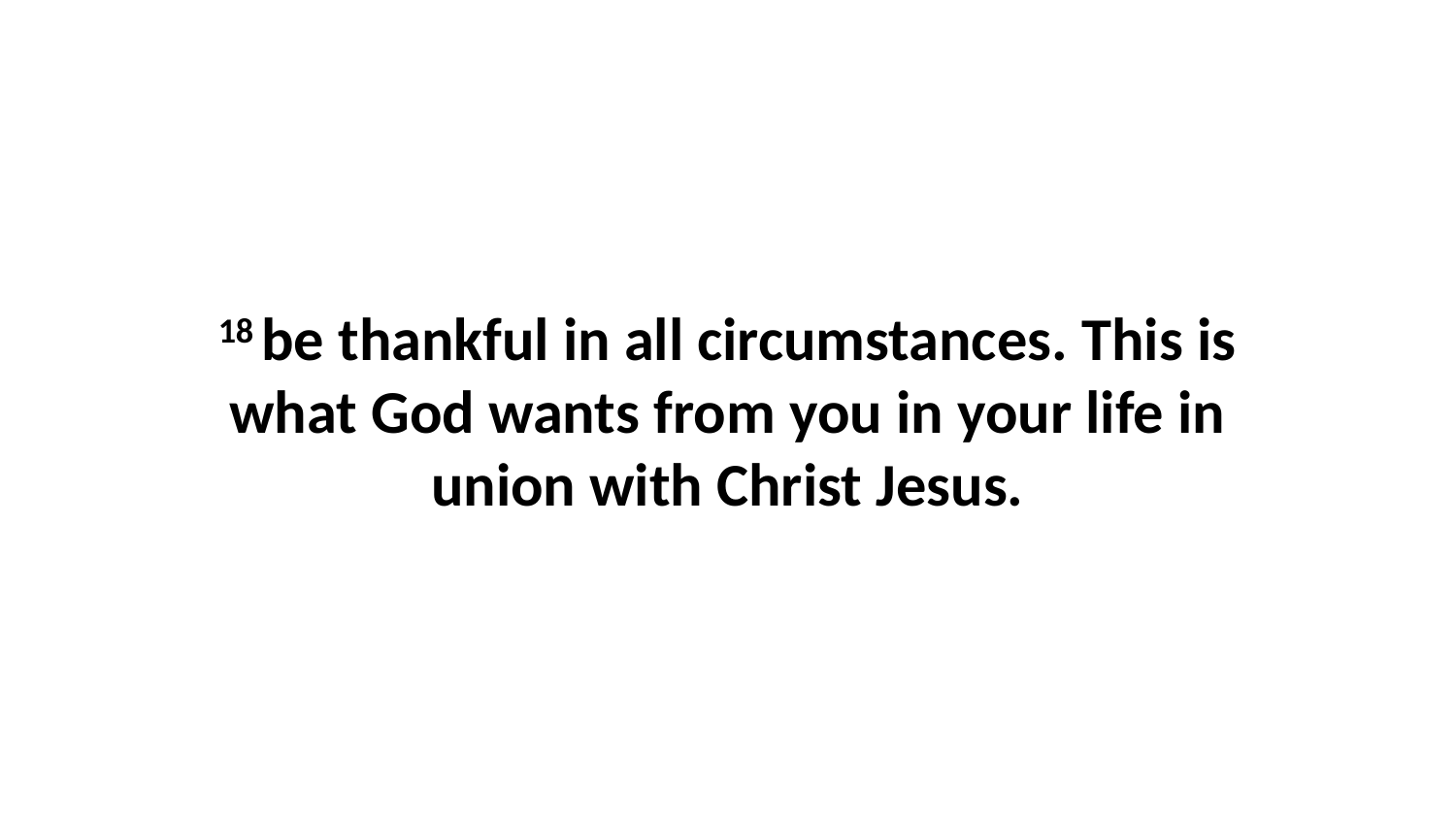

18 be thankful in all circumstances. This is what God wants from you in your life in union with Christ Jesus.